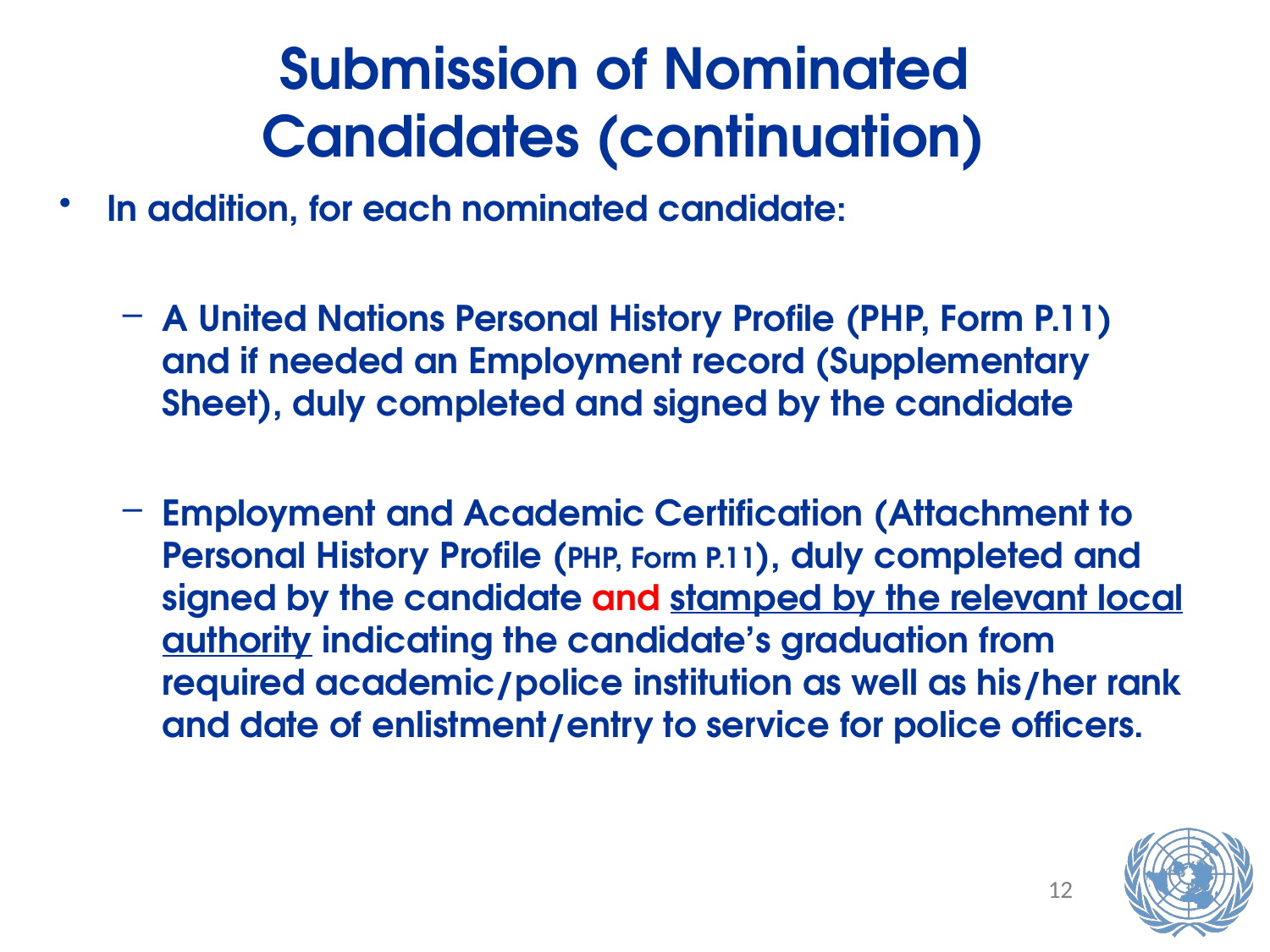

Submission of Nominated
Candidates (continuation)
In addition, for each nominated candidate:

A United Nations Personal History Profile (PHP, Form P.11) and if needed an Employment record (Supplementary Sheet), duly completed and signed by the candidate

Employment and Academic Certification (Attachment to Personal History Profile (PHP, Form P.11), duly completed and signed by the candidate and stamped by the relevant local authority indicating the candidate’s graduation from required academic/police institution as well as his/her rank and date of enlistment/entry to service for police officers.
12